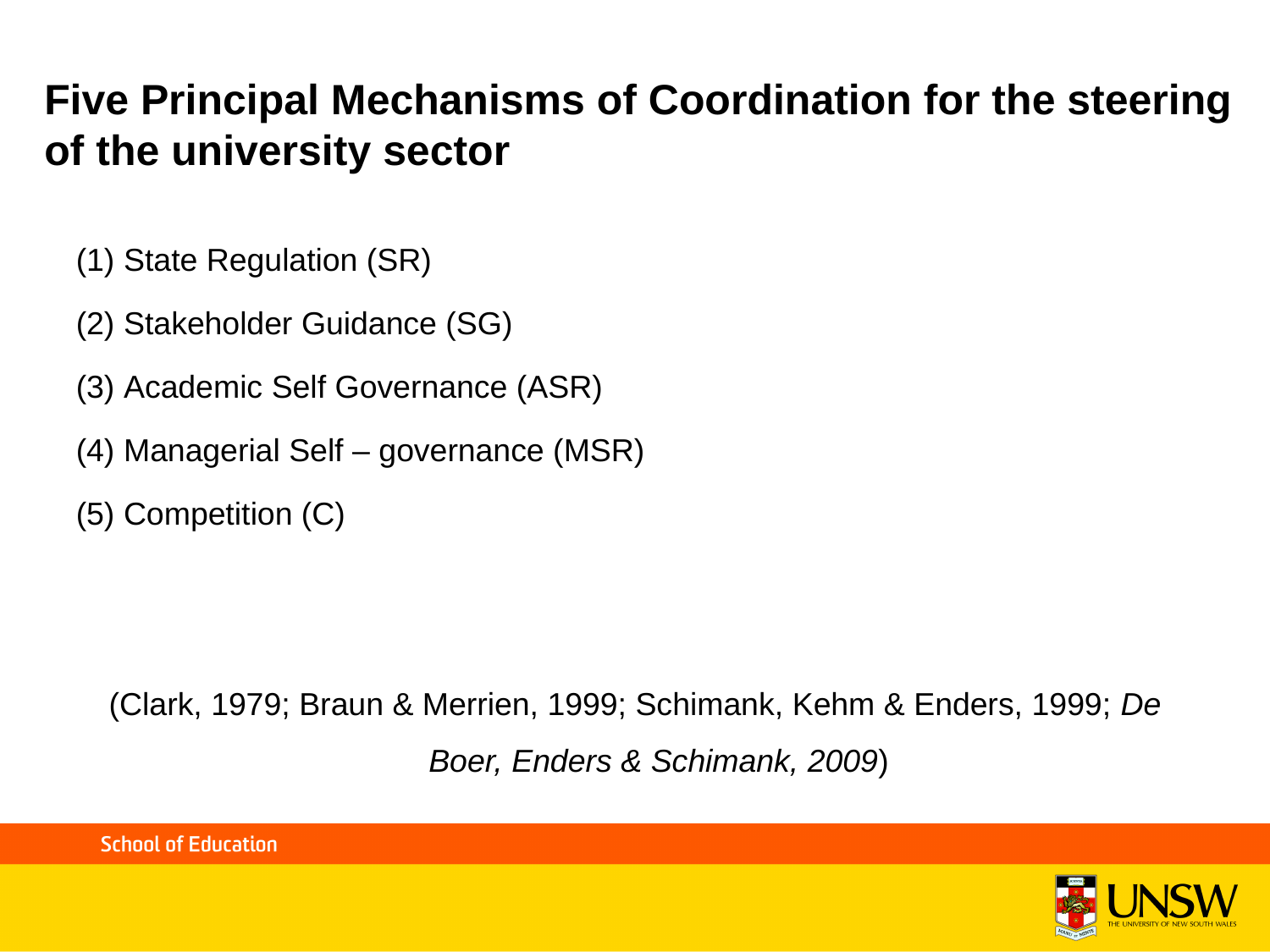

# Five Principal Mechanisms of Coordination for the steering of the university sector

State Regulation (SR)
Stakeholder Guidance (SG)
Academic Self Governance (ASR)
Managerial Self – governance (MSR)
Competition (C)

(Clark, 1979; Braun & Merrien, 1999; Schimank, Kehm & Enders, 1999; De Boer, Enders & Schimank, 2009)